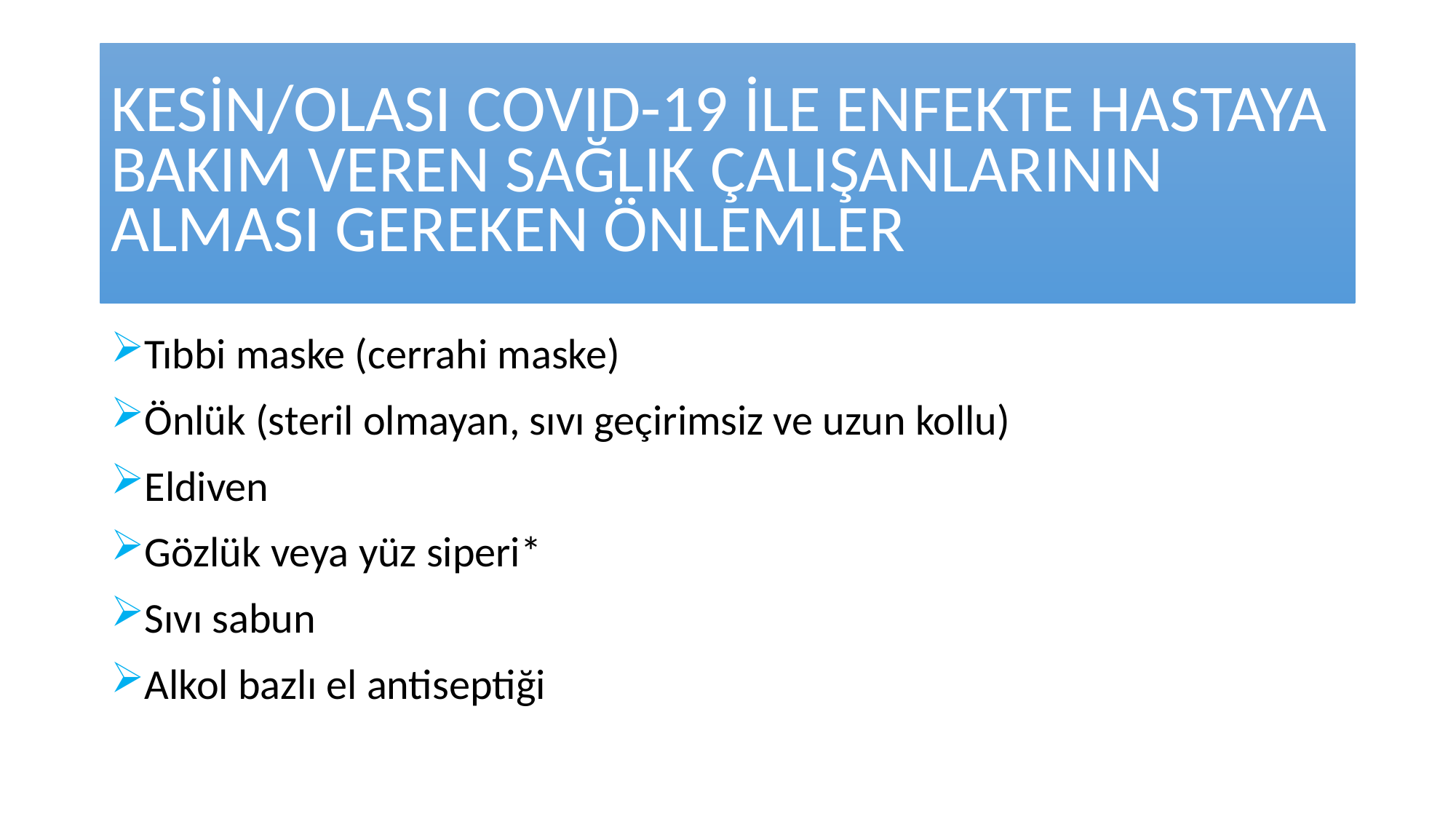

KESİN/OLASI COVID-19 İLE ENFEKTE HASTAYA BAKIM VEREN SAĞLIK ÇALIŞANLARININ ALMASI GEREKEN ÖNLEMLER
Tıbbi maske (cerrahi maske)
Önlük (steril olmayan, sıvı geçirimsiz ve uzun kollu)
Eldiven
Gözlük veya yüz siperi*
Sıvı sabun
Alkol bazlı el antiseptiği